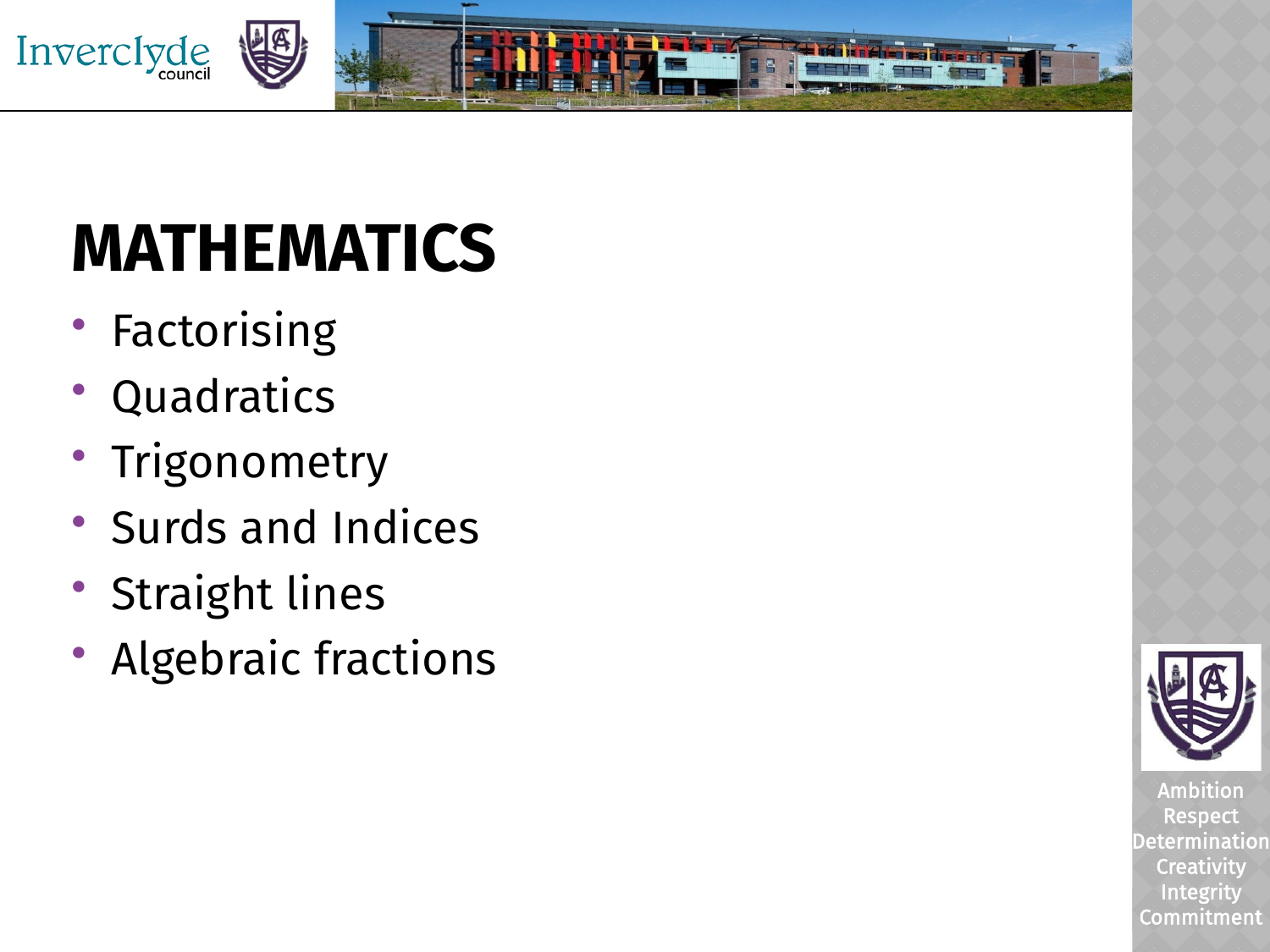

# mathematics
Factorising
Quadratics
Trigonometry
Surds and Indices
Straight lines
Algebraic fractions